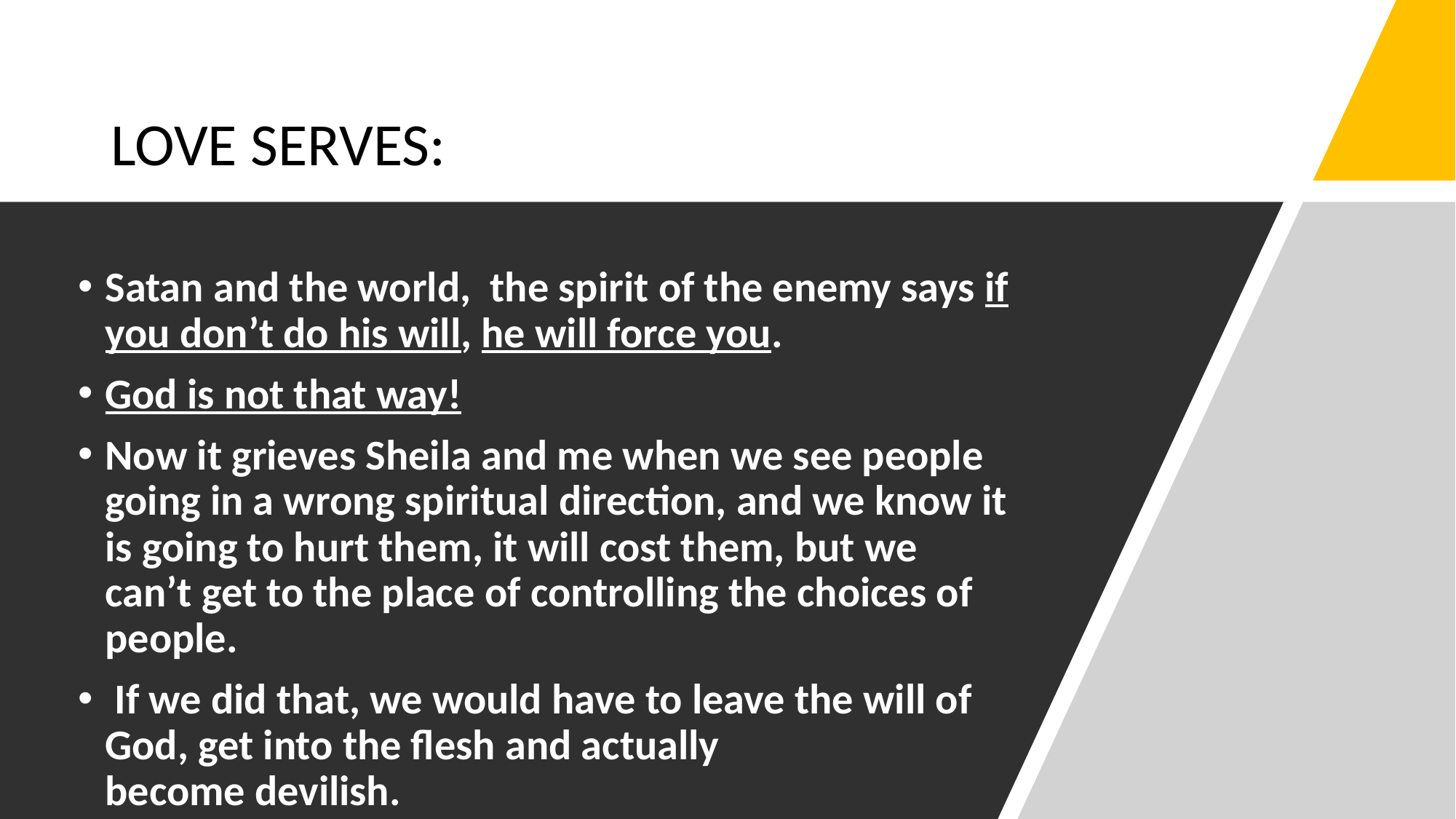

# LOVE SERVES:

Satan and the world,  the spirit of the enemy says if you don’t do his will, he will force you.
God is not that way!
Now it grieves Sheila and me when we see people going in a wrong spiritual direction, and we know it is going to hurt them, it will cost them, but we can’t get to the place of controlling the choices of people.
 If we did that, we would have to leave the will of God, get into the flesh and actually become devilish.